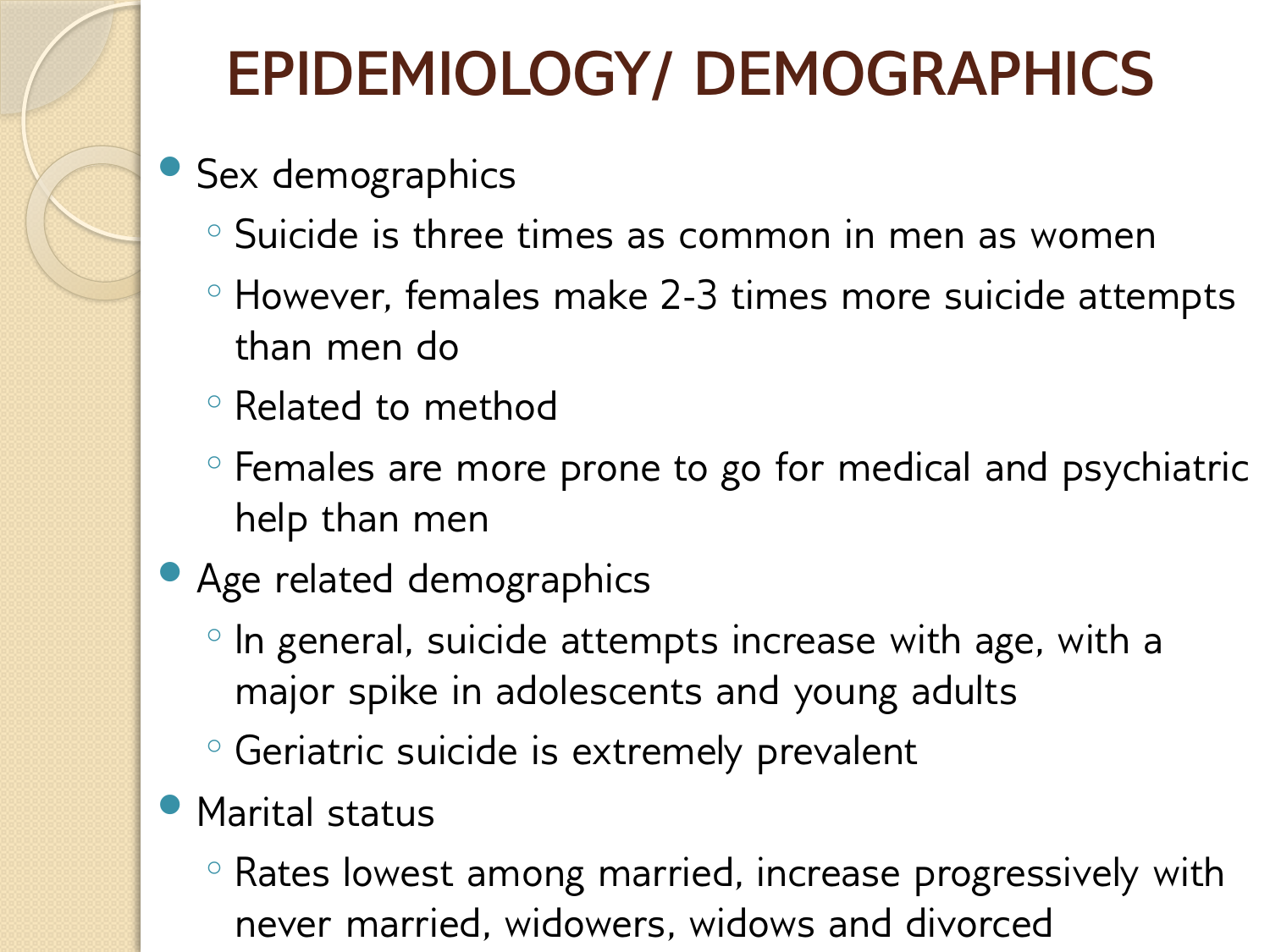

# EPIDEMIOLOGY/ DEMOGRAPHICS
Sex demographics
Suicide is three times as common in men as women
However, females make 2-3 times more suicide attempts than men do
Related to method
Females are more prone to go for medical and psychiatric help than men
Age related demographics
In general, suicide attempts increase with age, with a major spike in adolescents and young adults
Geriatric suicide is extremely prevalent
Marital status
Rates lowest among married, increase progressively with never married, widowers, widows and divorced